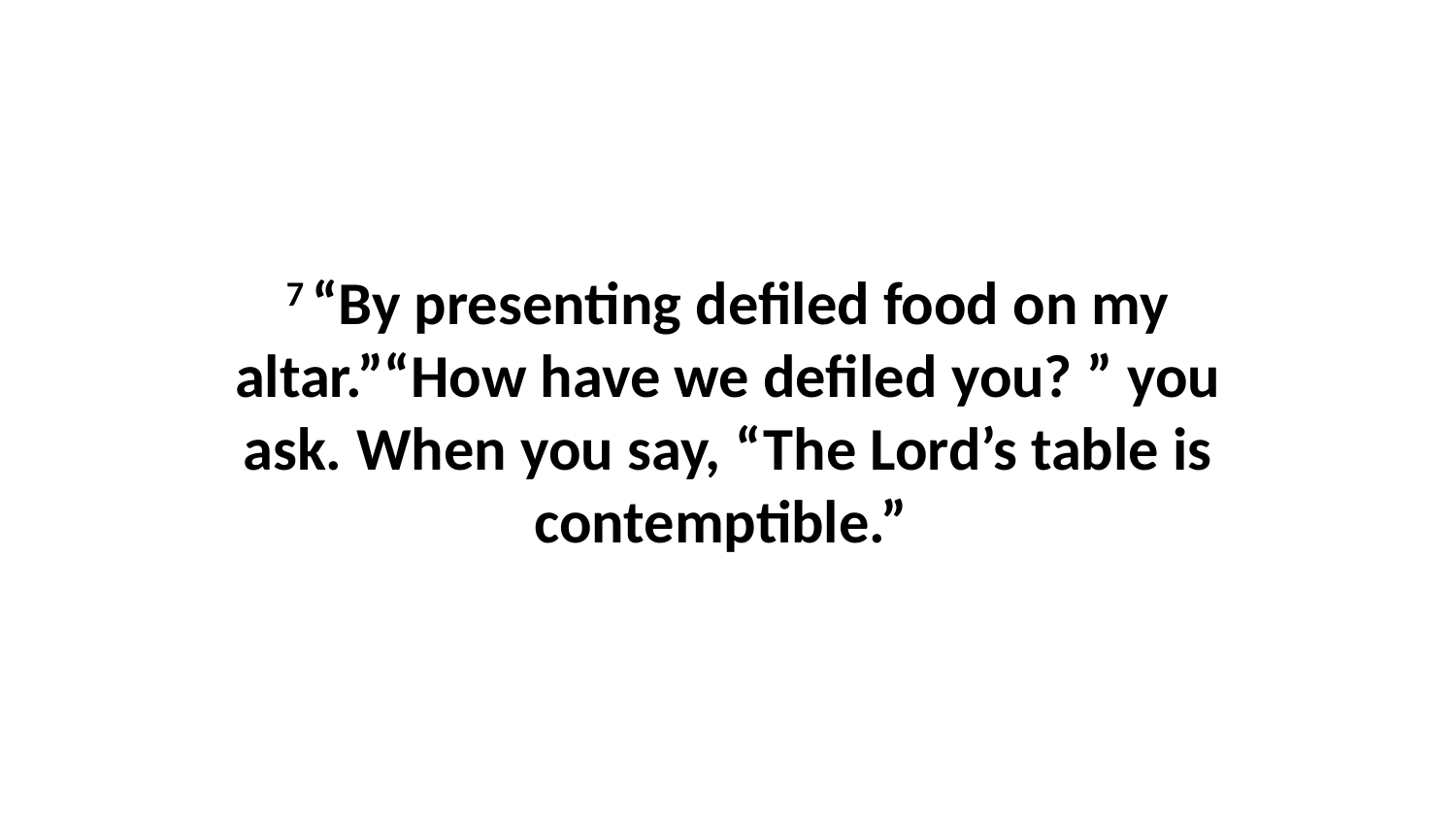

7 “By presenting defiled food on my altar.”“How have we defiled you? ” you ask. When you say, “The Lord’s table is contemptible.”